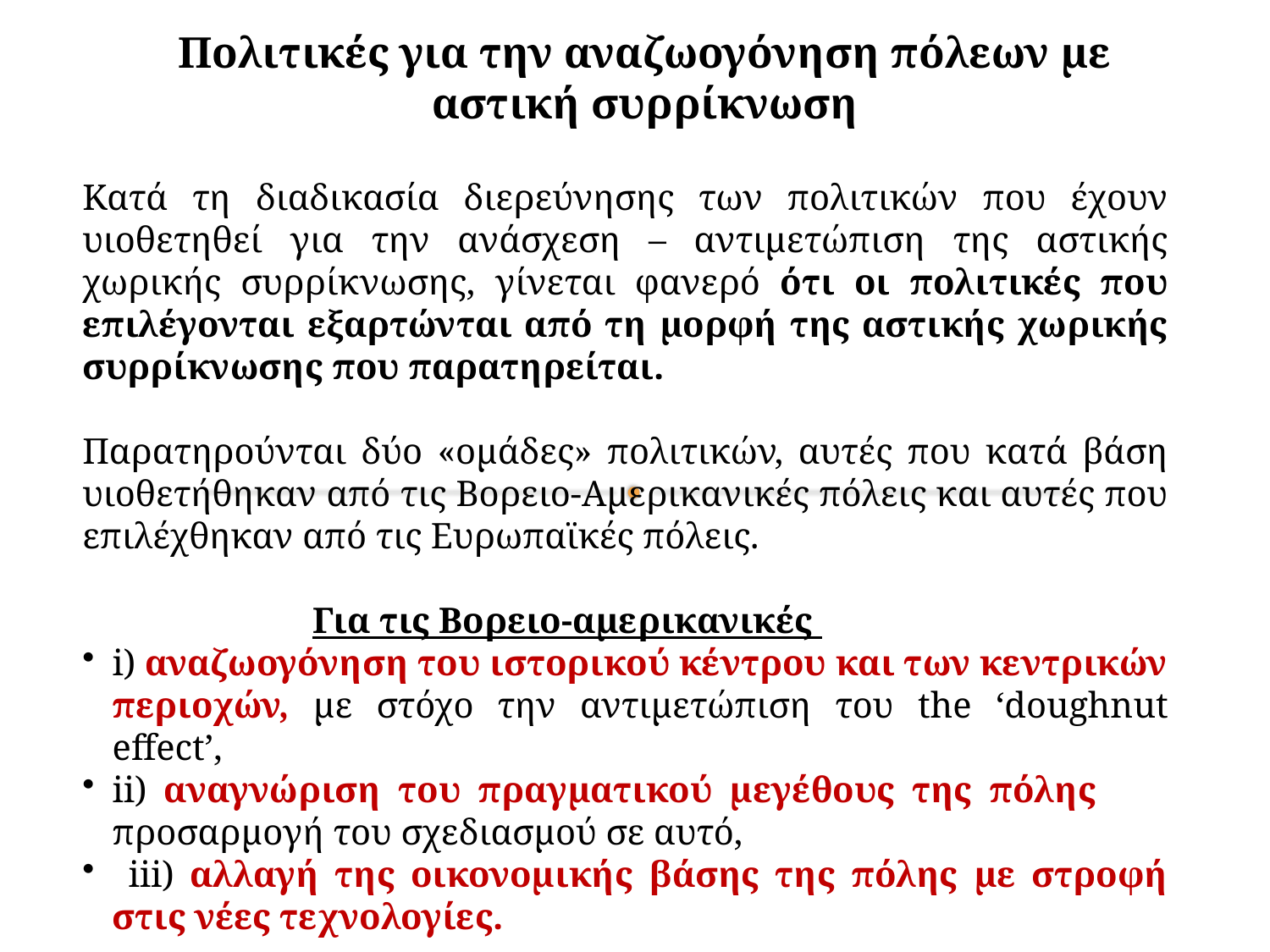

Πολιτικές για την αναζωογόνηση πόλεων με αστική συρρίκνωση
Κατά τη διαδικασία διερεύνησης των πολιτικών που έχουν υιοθετηθεί για την ανάσχεση – αντιμετώπιση της αστικής χωρικής συρρίκνωσης, γίνεται φανερό ότι οι πολιτικές που επιλέγονται εξαρτώνται από τη μορφή της αστικής χωρικής συρρίκνωσης που παρατηρείται.

Παρατηρούνται δύο «ομάδες» πολιτικών, αυτές που κατά βάση υιοθετήθηκαν από τις Βορειο-Αμερικανικές πόλεις και αυτές που επιλέχθηκαν από τις Ευρωπαϊκές πόλεις.

Για τις Βορειο-αμερικανικές πόλεις
i) αναζωογόνηση του ιστορικού κέντρου και των κεντρικών περιοχών, με στόχο την αντιμετώπιση του the ‘doughnut effect’,
ii) αναγνώριση του πραγματικού μεγέθους της πόλης και προσαρμογή του σχεδιασμού σε αυτό,
 iii) αλλαγή της οικονομικής βάσης της πόλης με στροφή στις νέες τεχνολογίες.